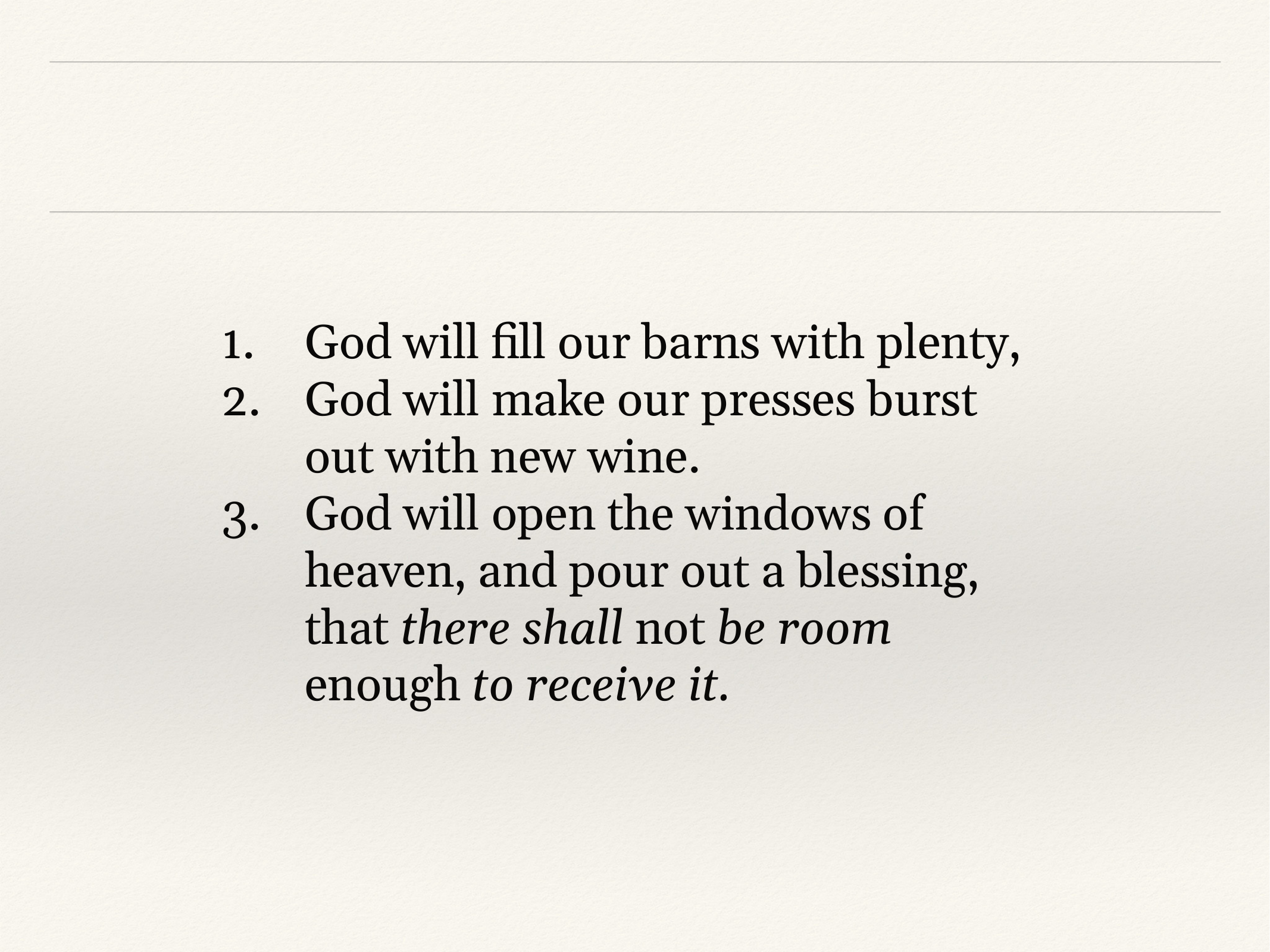

God will fill our barns with plenty,
God will make our presses burst out with new wine.
God will open the windows of heaven, and pour out a blessing, that there shall not be room enough to receive it.